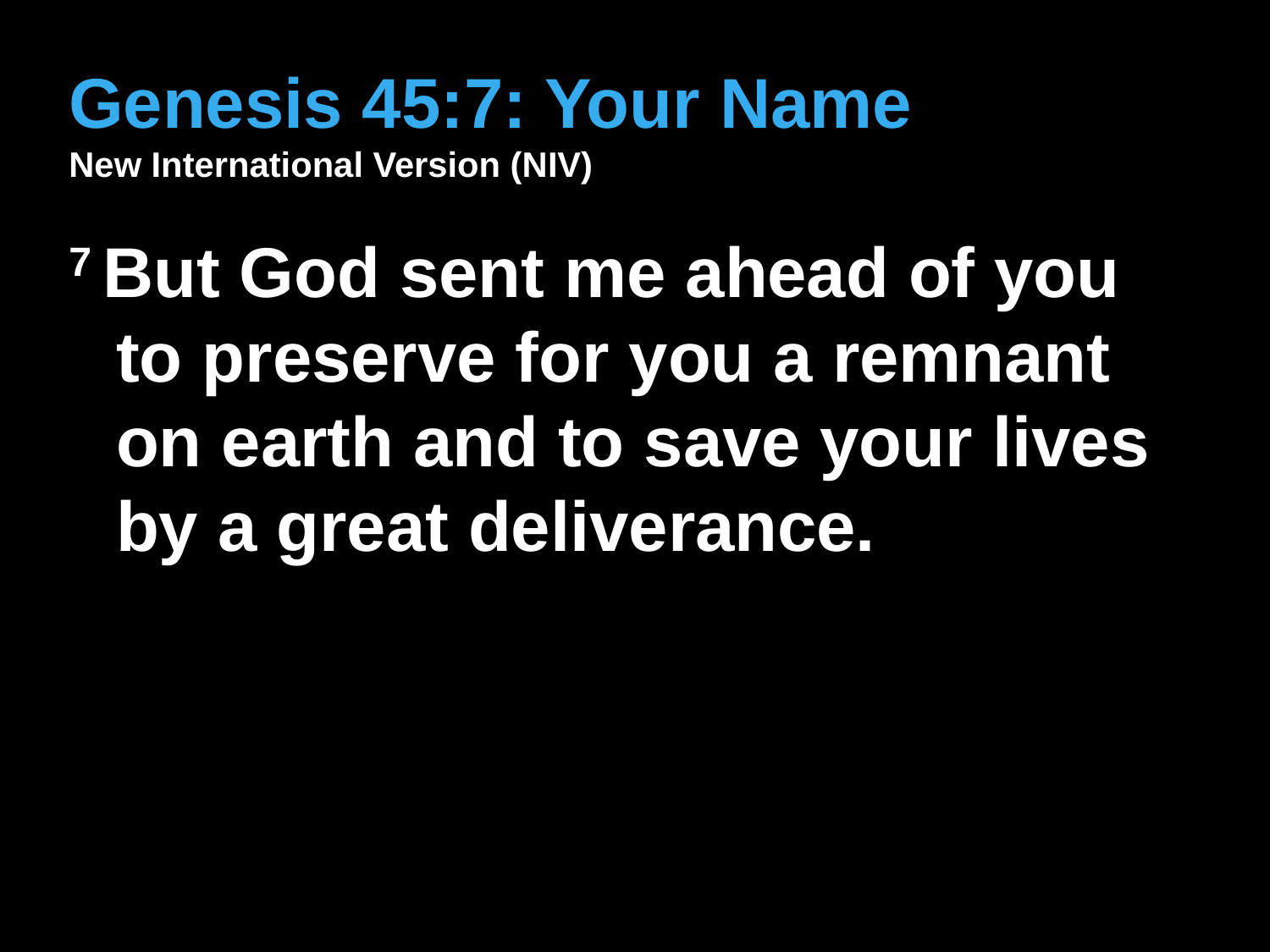

Genesis 45:7: Your Name
New International Version (NIV)

7 But God sent me ahead of you to preserve for you a remnant on earth and to save your lives by a great deliverance.